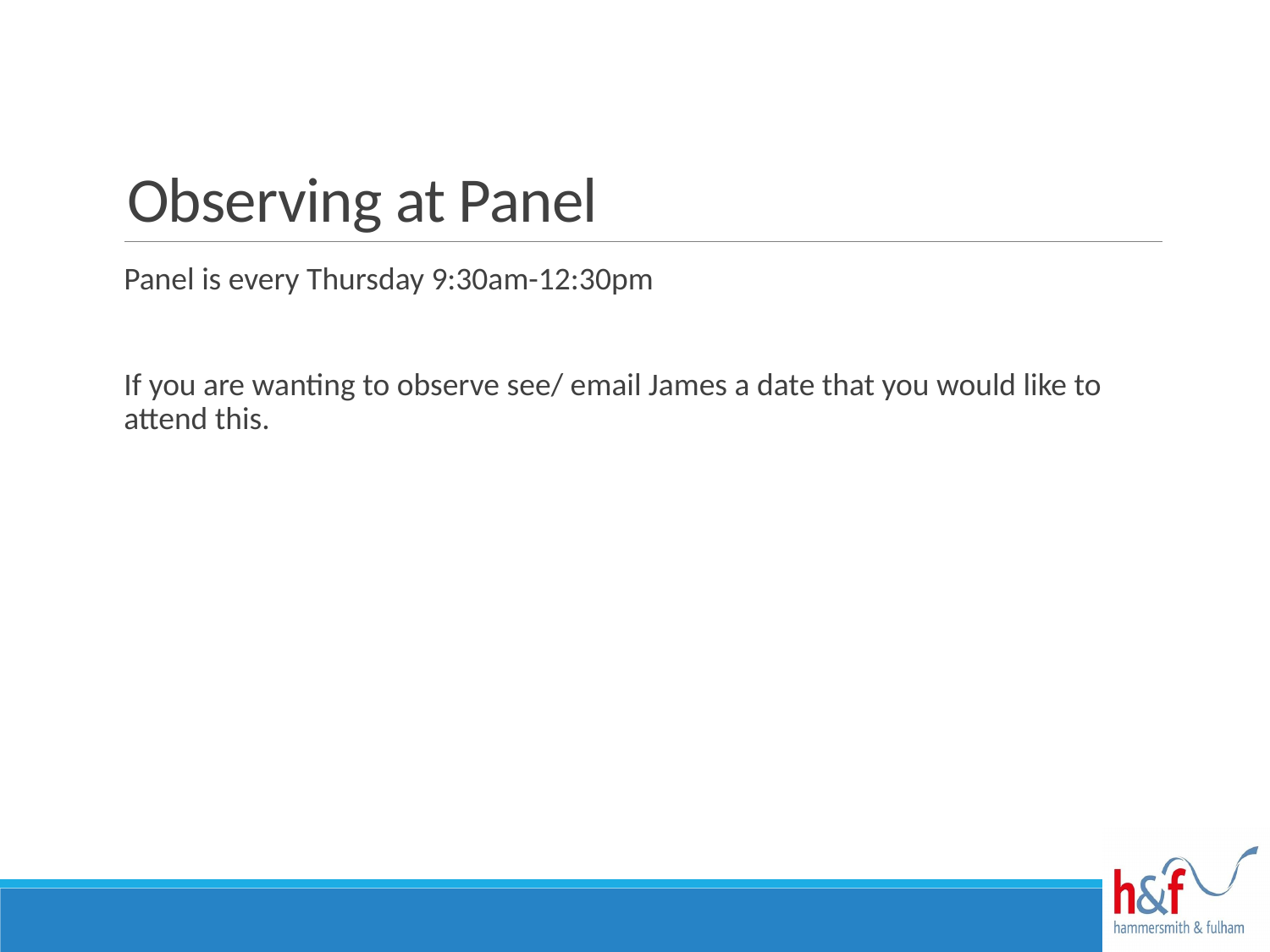

# Observing at Panel
Panel is every Thursday 9:30am-12:30pm

If you are wanting to observe see/ email James a date that you would like to attend this.